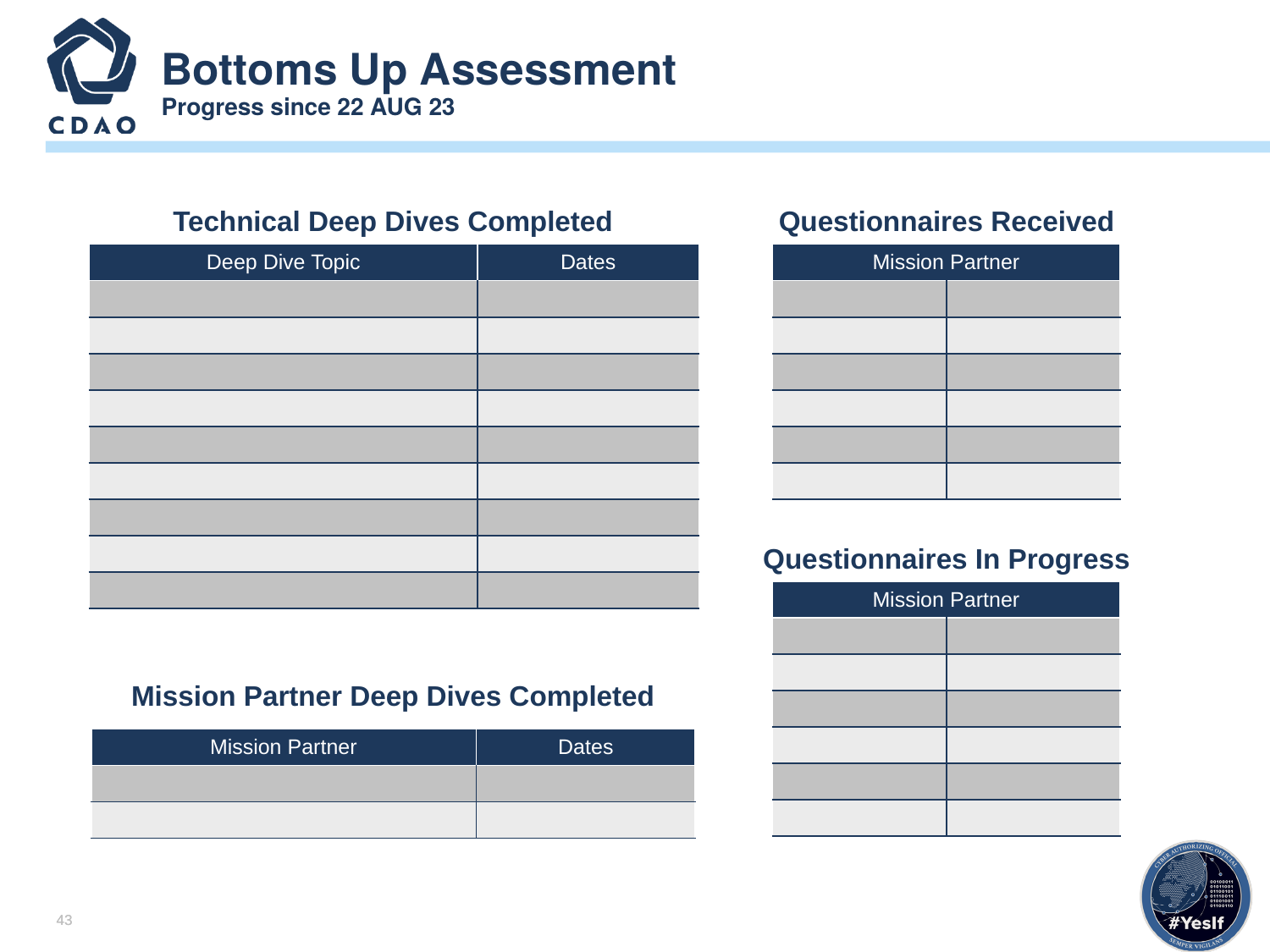

# Bottoms Up Assessment Progress since 22 AUG 23
Technical Deep Dives Completed
Questionnaires Received
| Deep Dive Topic | Dates |
| --- | --- |
|  |  |
|  |  |
|  |  |
|  |  |
|  |  |
|  |  |
|  |  |
|  |  |
|  |  |
| Mission Partner |  |
| --- | --- |
|  |  |
|  |  |
|  |  |
|  |  |
|  |  |
|  |  |
Questionnaires In Progress
| Mission Partner |  |
| --- | --- |
|  |  |
|  |  |
|  |  |
|  |  |
|  |  |
|  |  |
Mission Partner Deep Dives Completed
| Mission Partner | Dates |
| --- | --- |
|  |  |
|  |  |